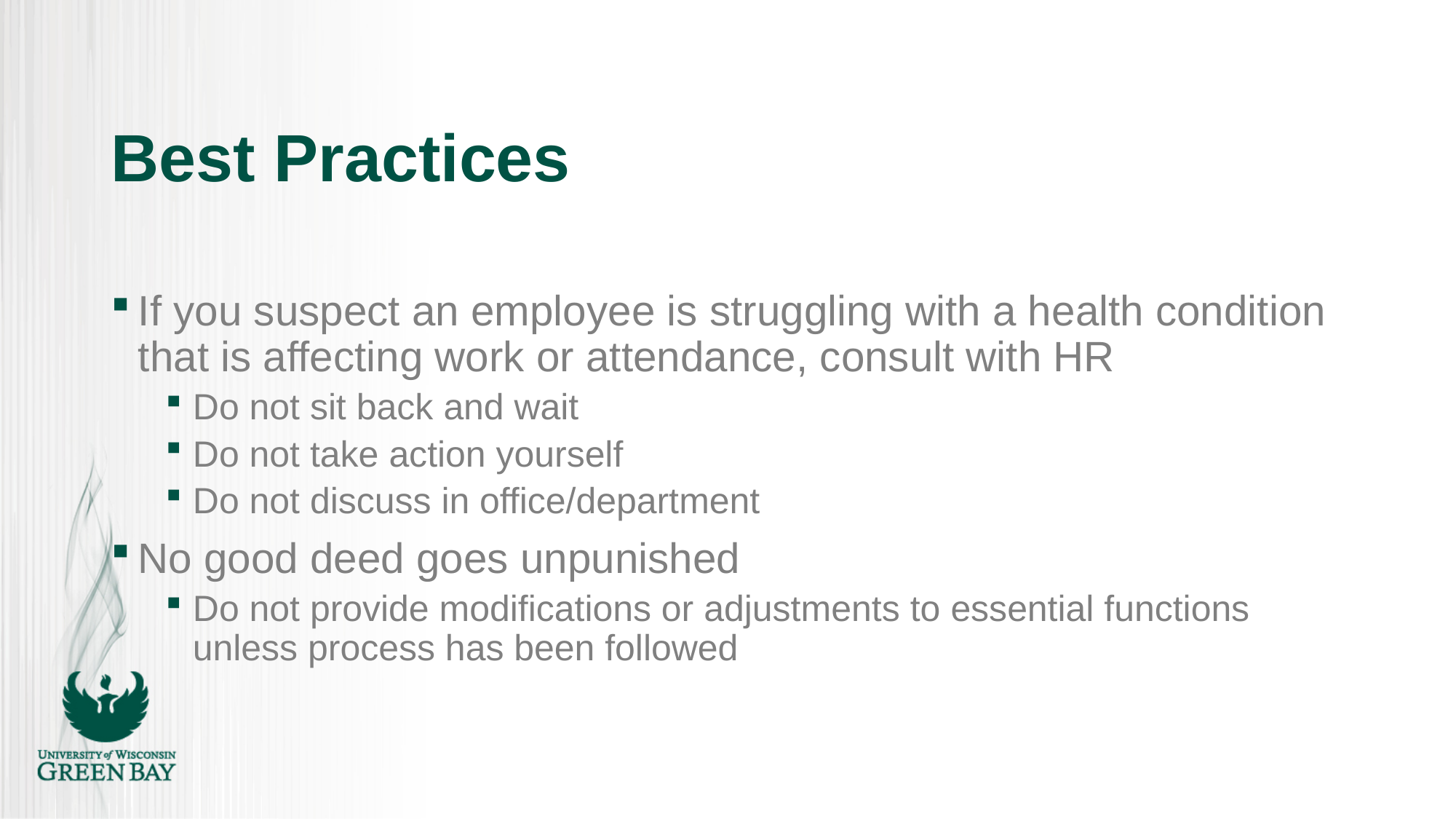

# Best Practices

If you suspect an employee is struggling with a health condition that is affecting work or attendance, consult with HR
Do not sit back and wait
Do not take action yourself
Do not discuss in office/department
No good deed goes unpunished
Do not provide modifications or adjustments to essential functions unless process has been followed